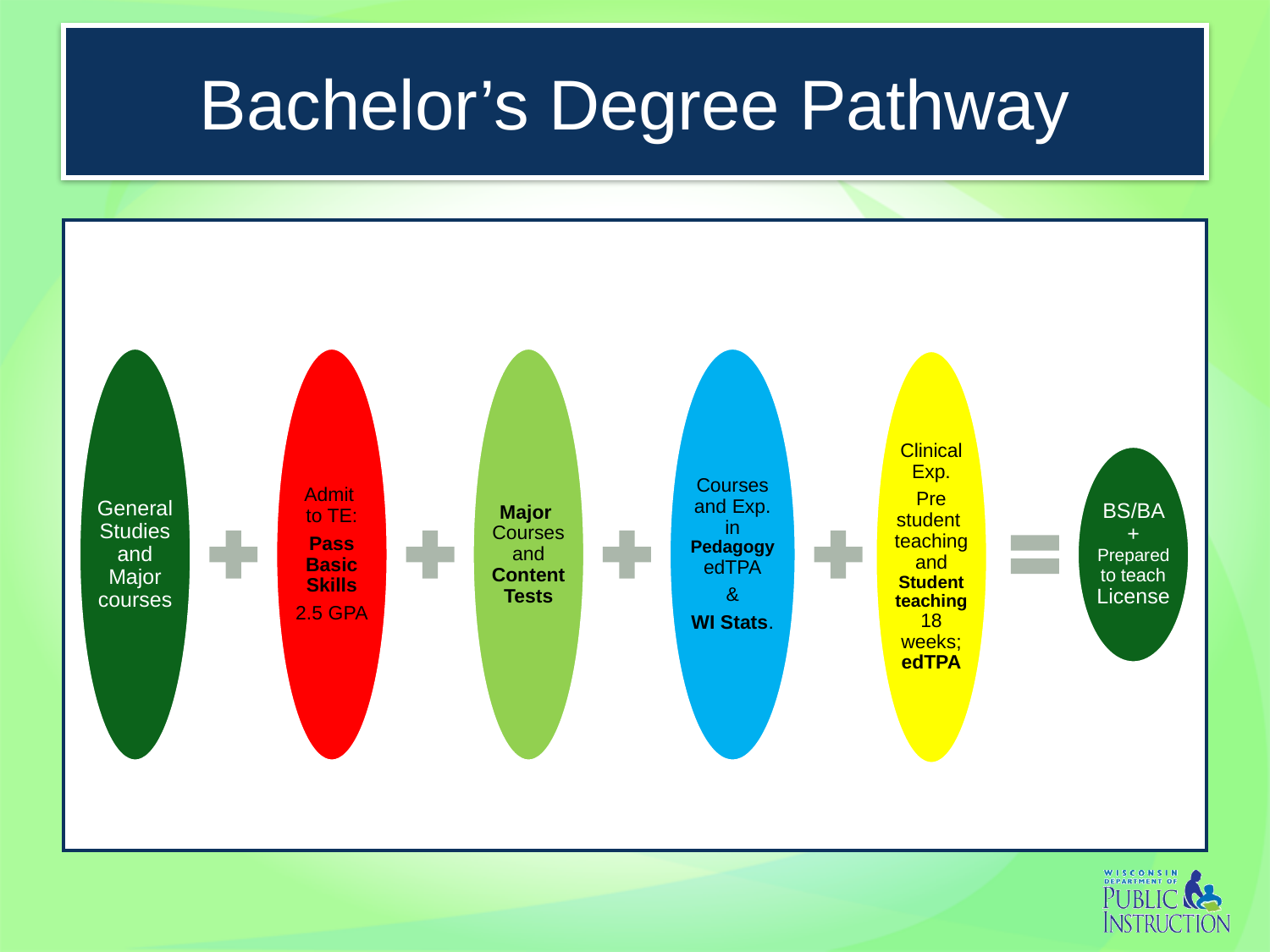

# Bachelor’s Degree Pathway

General Studies and Major courses

Admit  to TE:
Pass Basic Skills
2.5 GPA

Major  Courses and Content Tests

Courses and Exp. in Pedagogy edTPA
 &
WI Stats.

Clinical Exp.
Pre student  teaching and Student teaching 18 weeks; edTPA

BS/BA + Prepared to teach License